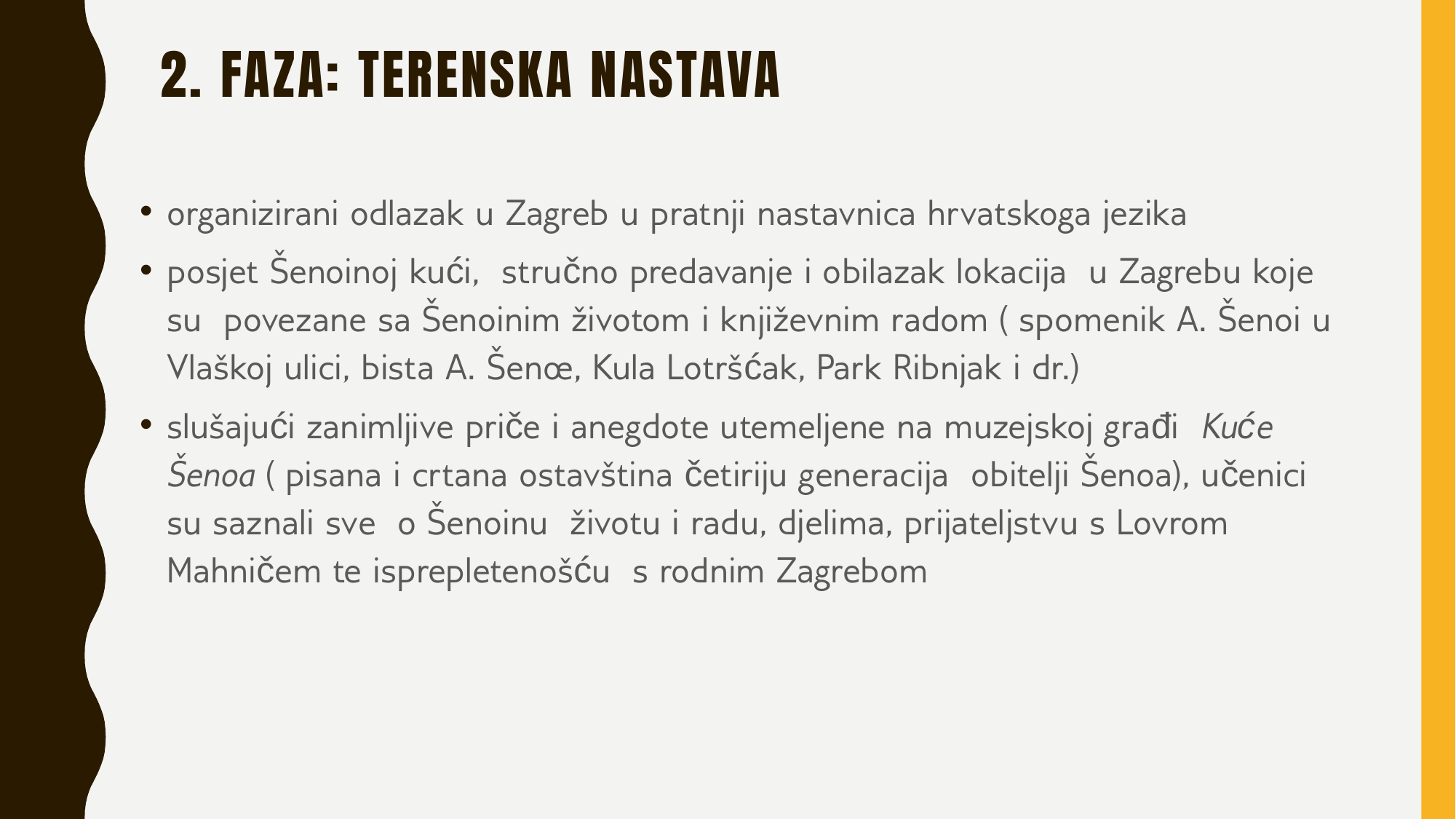

# 2. FAZA: TERENSKA NASTAVA
organizirani odlazak u Zagreb u pratnji nastavnica hrvatskoga jezika
posjet Šenoinoj kući,  stručno predavanje i obilazak lokacija  u Zagrebu koje su  povezane sa Šenoinim životom i književnim radom ( spomenik A. Šenoi u Vlaškoj ulici, bista A. Šenoe, Kula Lotršćak, Park Ribnjak i dr.)
slušajući zanimljive priče i anegdote utemeljene na muzejskoj građi  Kuće Šenoa ( pisana i crtana ostavština četiriju generacija  obitelji Šenoa), učenici su saznali sve  o Šenoinu  životu i radu, djelima, prijateljstvu s Lovrom Mahničem te isprepletenošću  s rodnim Zagrebom